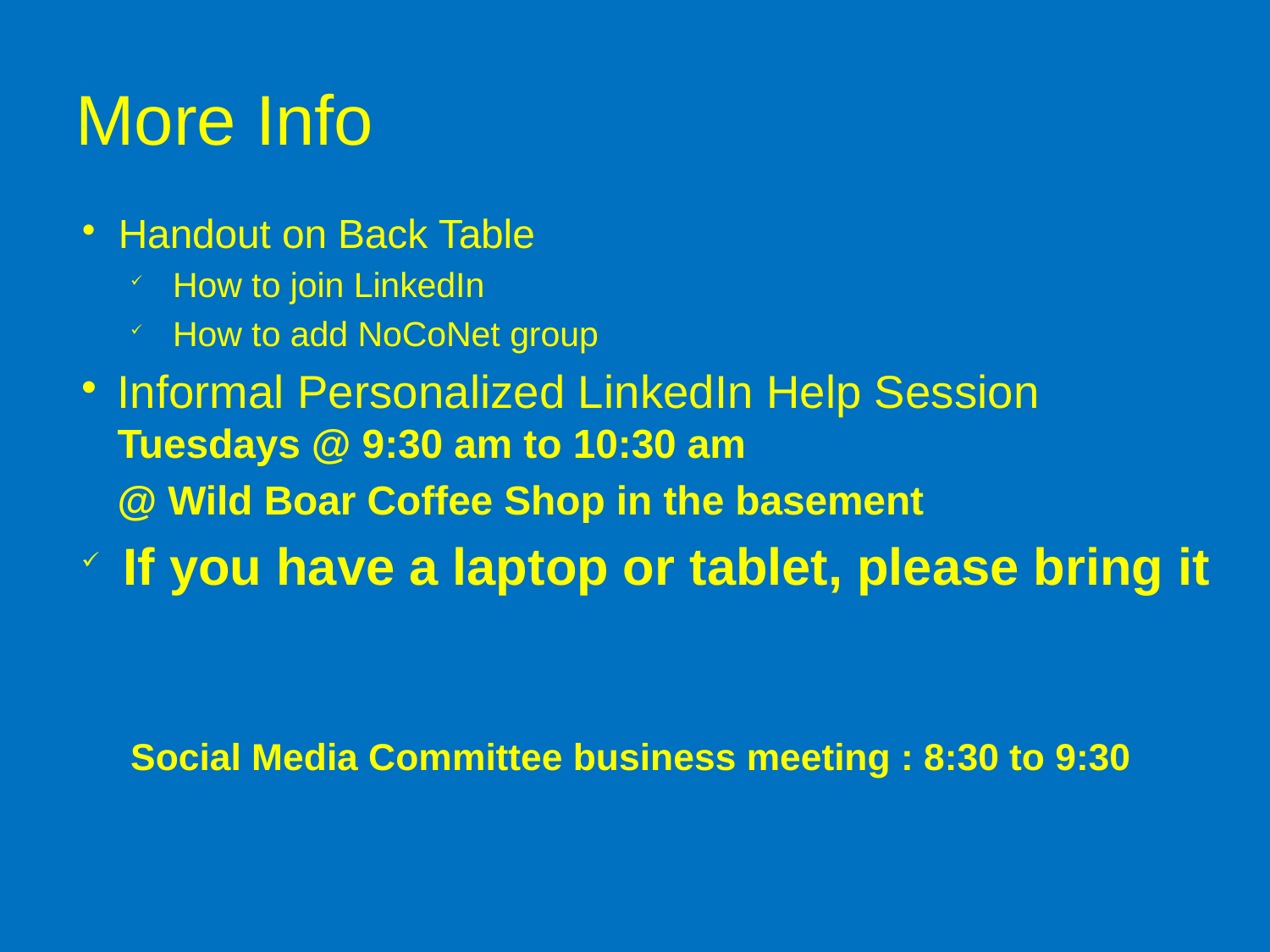

# More Info
Handout on Back Table
How to join LinkedIn
How to add NoCoNet group
Informal Personalized LinkedIn Help Session Tuesdays @ 9:30 am to 10:30 am
				@ Wild Boar Coffee Shop in the basement
If you have a laptop or tablet, please bring it

Social Media Committee business meeting : 8:30 to 9:30